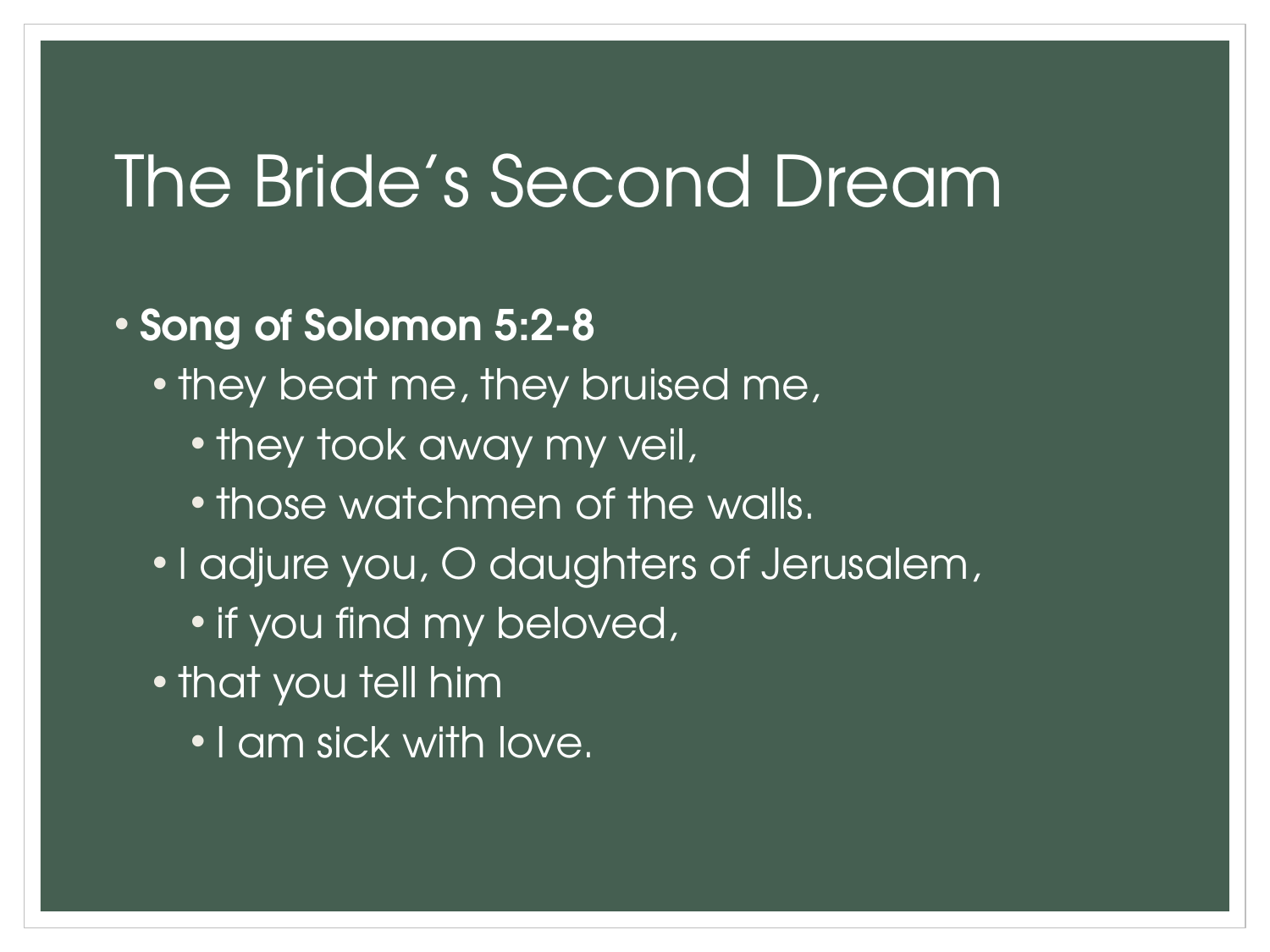

# The Bride’s Second Dream
Song of Solomon 5:2-8
they beat me, they bruised me,
they took away my veil,
those watchmen of the walls.
I adjure you, O daughters of Jerusalem,
if you find my beloved,
that you tell him
I am sick with love.